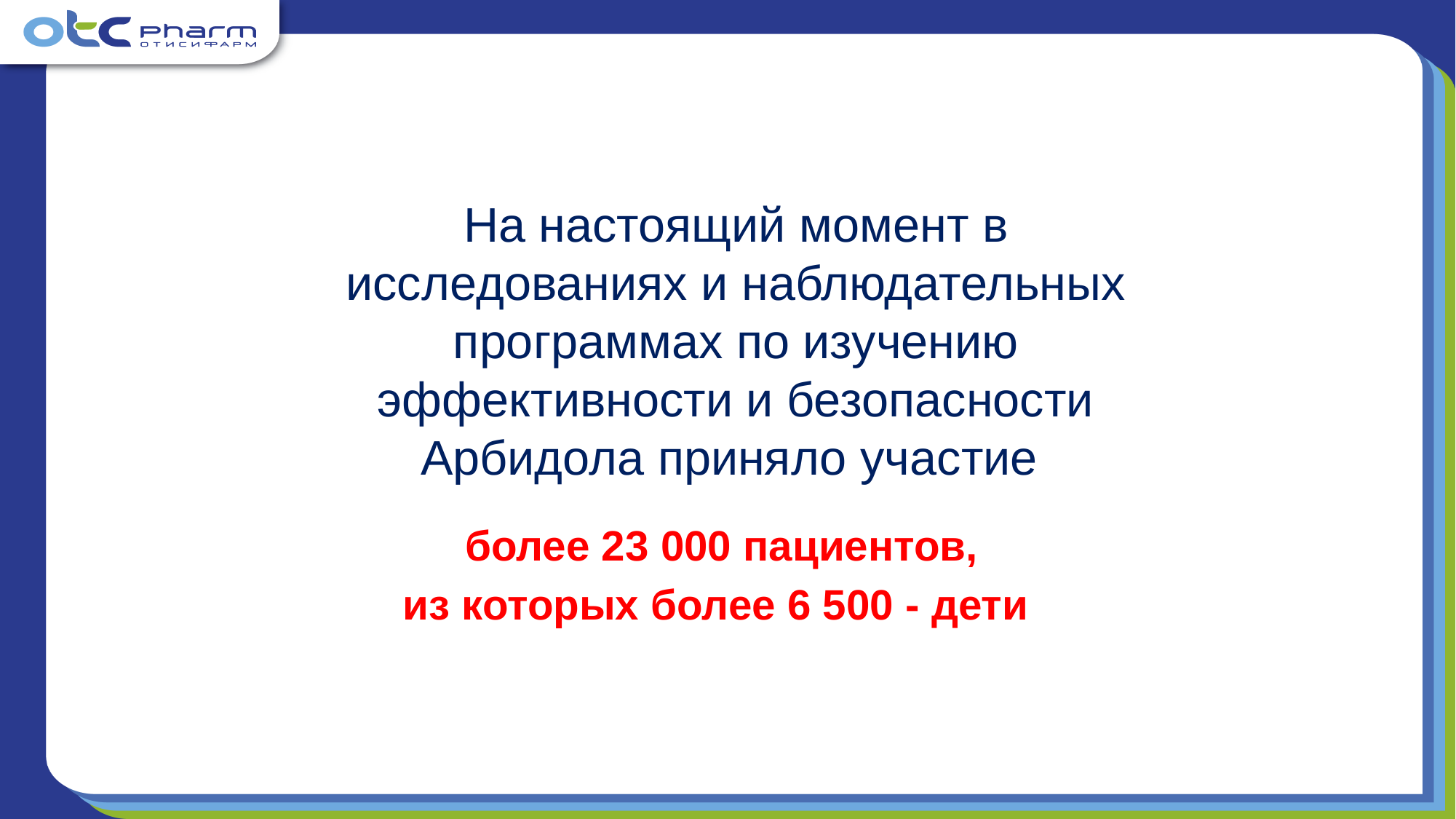

# На настоящий момент в исследованиях и наблюдательных программах по изучению эффективности и безопасности Арбидола приняло участие
более 23 000 пациентов,
из которых более 6 500 - дети